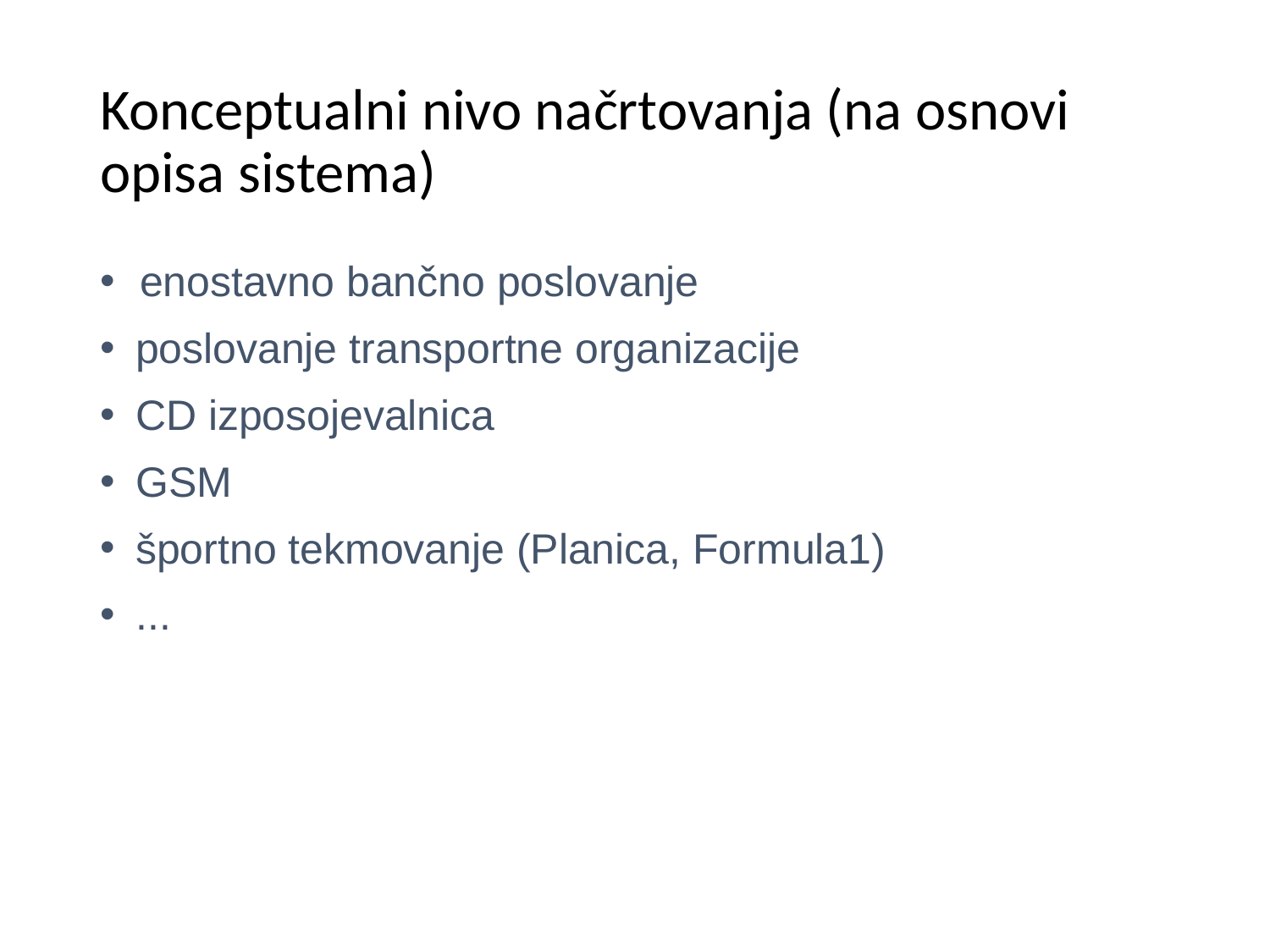

# Konceptualni nivo načrtovanja (na osnovi opisa sistema)
enostavno bančno poslovanje
 poslovanje transportne organizacije
 CD izposojevalnica
 GSM
 športno tekmovanje (Planica, Formula1)
 ...